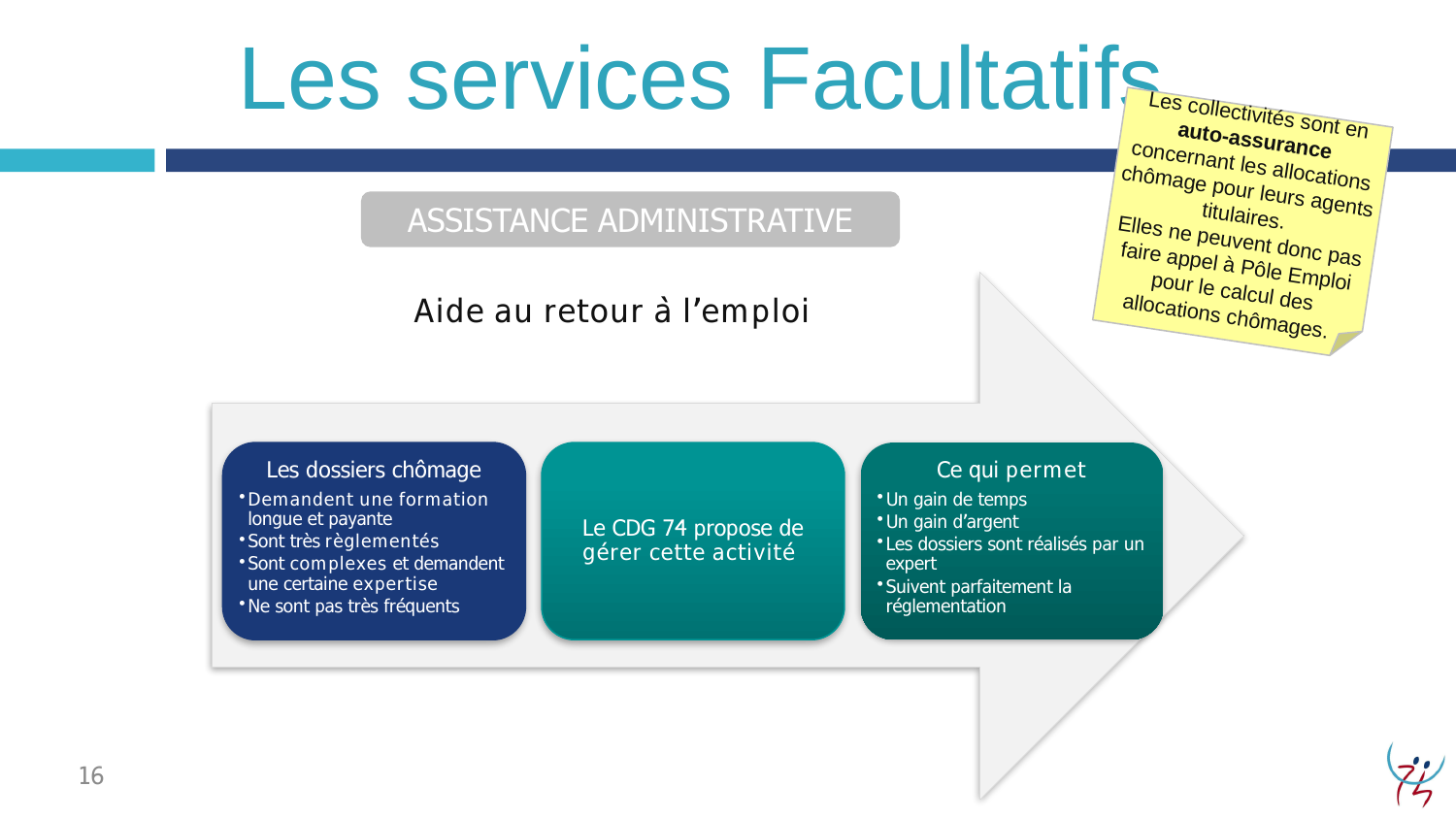

# Les services Facultatifs
Les collectivités sont en auto-assurance concernant les allocations chômage pour leurs agents titulaires.
Elles ne peuvent donc pas faire appel à Pôle Emploi pour le calcul des allocations chômages.
ASSISTANCE ADMINISTRATIVE

Aide au retour à l’emploi
Les dossiers chômage
Demandent une formation longue et payante
Sont très règlementés
Sont complexes et demandent une certaine expertise
Ne sont pas très fréquents
Le CDG 74 propose de gérer cette activité
Ce qui permet
Un gain de temps
Un gain d’argent
Les dossiers sont réalisés par un expert
Suivent parfaitement la réglementation
16